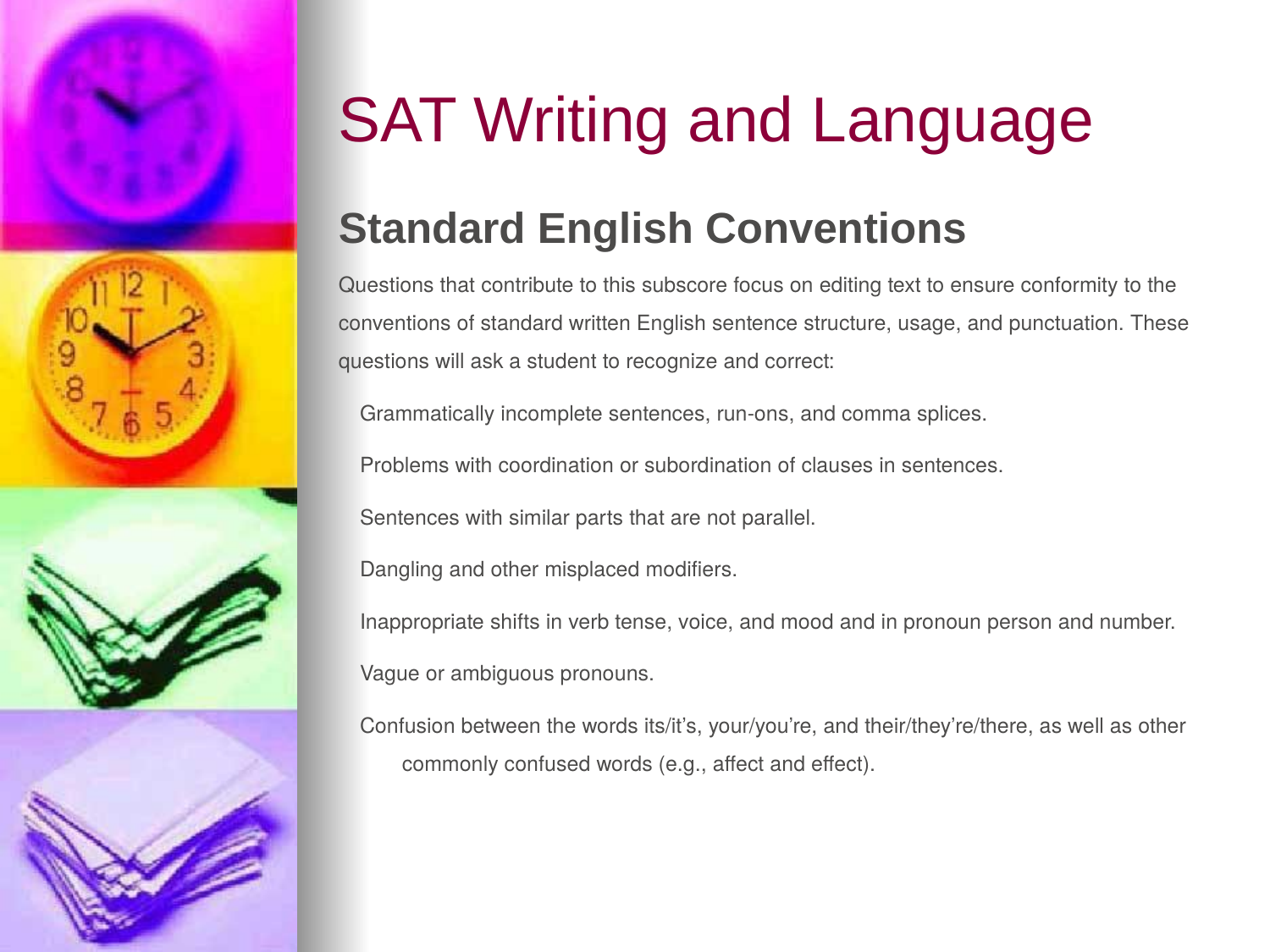

# SAT Writing and Language
Standard English Conventions
Questions that contribute to this subscore focus on editing text to ensure conformity to the conventions of standard written English sentence structure, usage, and punctuation. These questions will ask a student to recognize and correct:
Grammatically incomplete sentences, run-ons, and comma splices.
Problems with coordination or subordination of clauses in sentences.
Sentences with similar parts that are not parallel.
Dangling and other misplaced modifiers.
Inappropriate shifts in verb tense, voice, and mood and in pronoun person and number.
Vague or ambiguous pronouns.
Confusion between the words its/it’s, your/you’re, and their/they’re/there, as well as other commonly confused words (e.g., affect and effect).